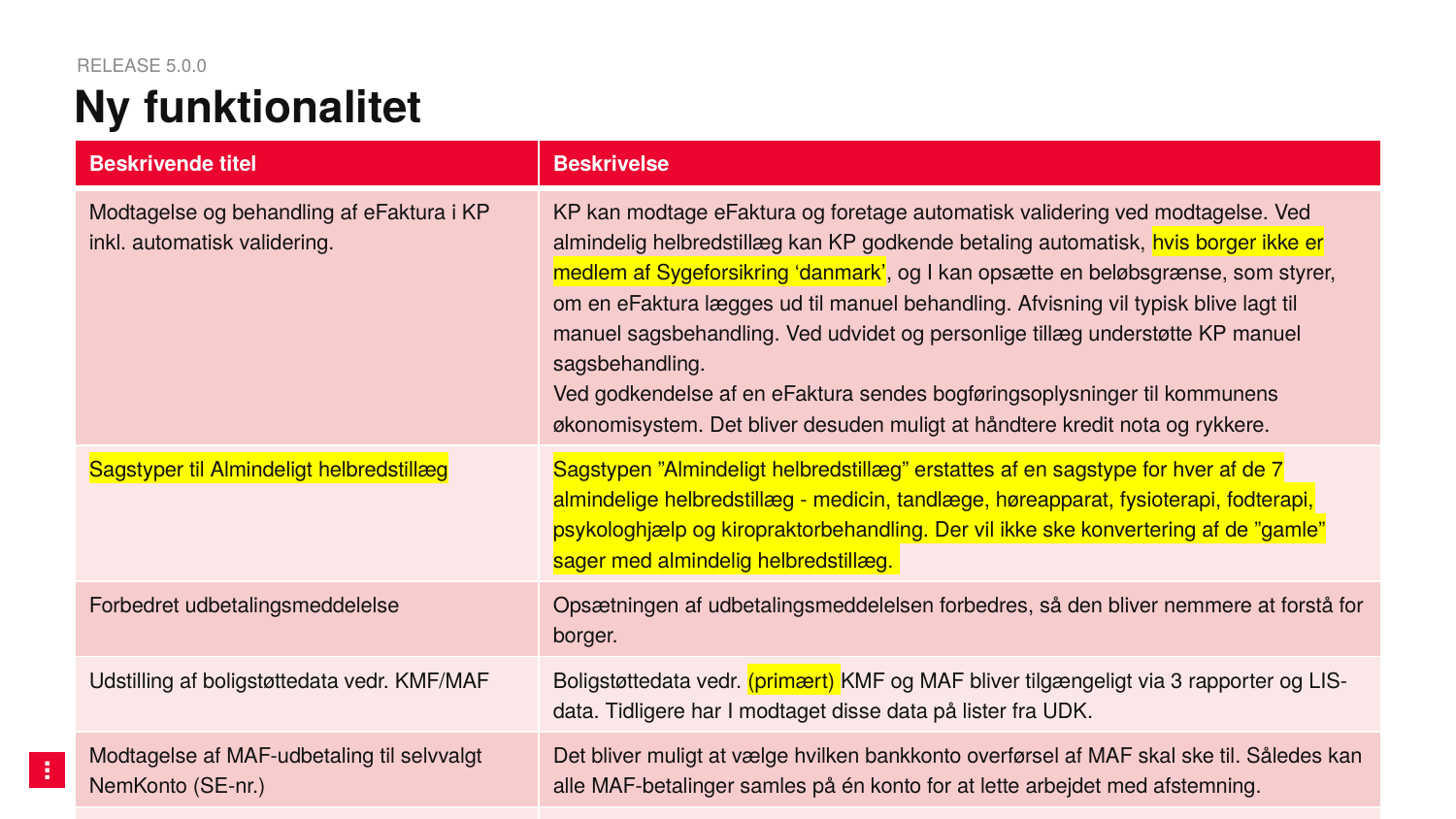

Release 5.0.0
# Ny funktionalitet
| Beskrivende titel | Beskrivelse |
| --- | --- |
| Modtagelse og behandling af eFaktura i KP inkl. automatisk validering. | KP kan modtage eFaktura og foretage automatisk validering ved modtagelse. Ved almindelig helbredstillæg kan KP godkende betaling automatisk, hvis borger ikke er medlem af Sygeforsikring ‘danmark’, og I kan opsætte en beløbsgrænse, som styrer, om en eFaktura lægges ud til manuel behandling. Afvisning vil typisk blive lagt til manuel sagsbehandling. Ved udvidet og personlige tillæg understøtte KP manuel sagsbehandling. Ved godkendelse af en eFaktura sendes bogføringsoplysninger til kommunens økonomisystem. Det bliver desuden muligt at håndtere kredit nota og rykkere. |
| Sagstyper til Almindeligt helbredstillæg | Sagstypen ”Almindeligt helbredstillæg” erstattes af en sagstype for hver af de 7 almindelige helbredstillæg - medicin, tandlæge, høreapparat, fysioterapi, fodterapi, psykologhjælp og kiropraktorbehandling. Der vil ikke ske konvertering af de ”gamle” sager med almindelig helbredstillæg. |
| Forbedret udbetalingsmeddelelse | Opsætningen af udbetalingsmeddelelsen forbedres, så den bliver nemmere at forstå for borger. |
| Udstilling af boligstøttedata vedr. KMF/MAF | Boligstøttedata vedr. (primært) KMF og MAF bliver tilgængeligt via 3 rapporter og LIS-data. Tidligere har I modtaget disse data på lister fra UDK. |
| Modtagelse af MAF-udbetaling til selvvalgt NemKonto (SE-nr.) | Det bliver muligt at vælge hvilken bankkonto overførsel af MAF skal ske til. Således kan alle MAF-betalinger samles på én konto for at lette arbejdet med afstemning. |
| MAF sumrapport | Rapport til lettere afstemning af bank |
| Vedligeholdelse af snitflader | Teknisk vedligehold. |